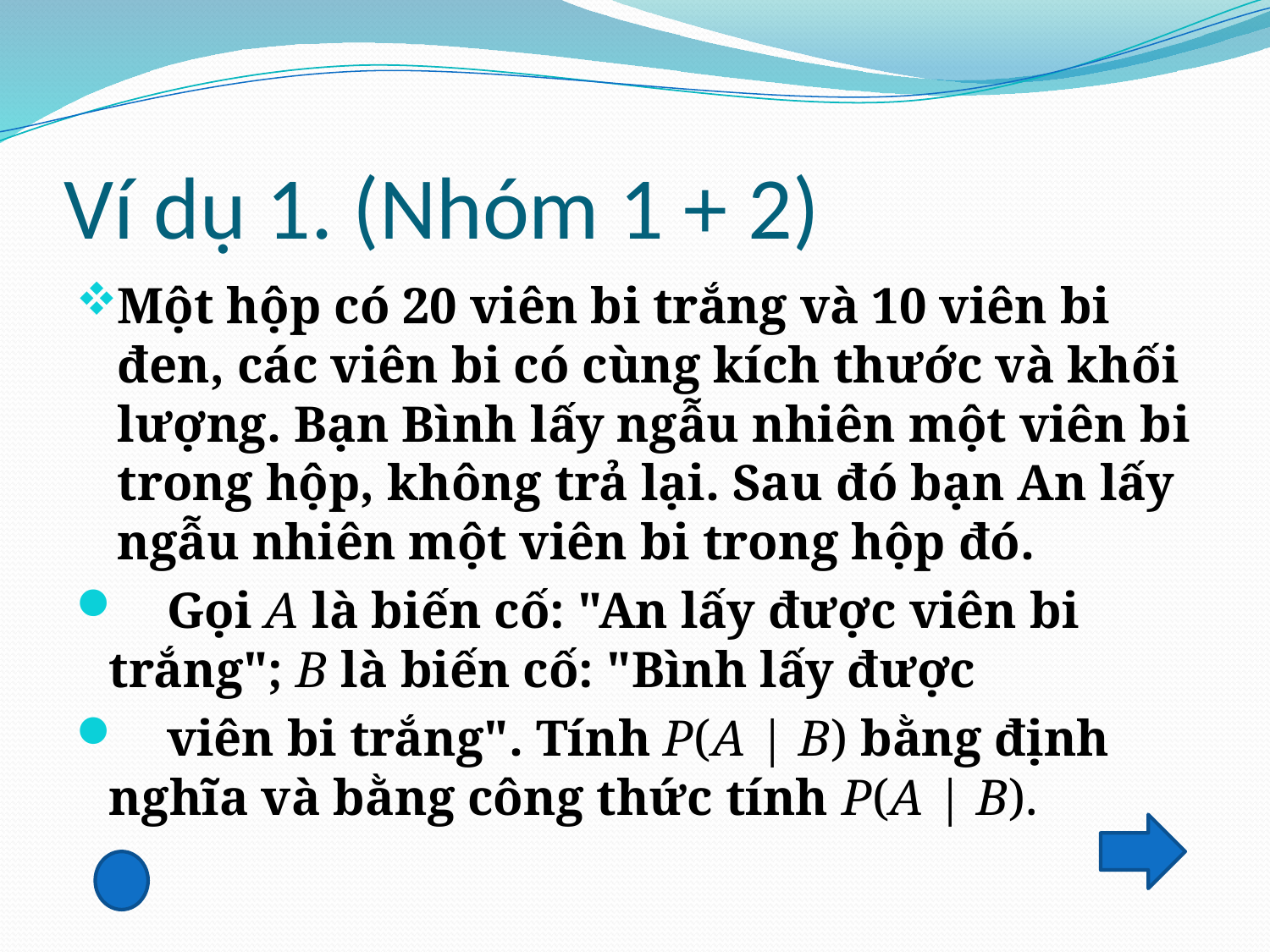

# Ví dụ 1. (Nhóm 1 + 2)
Một hộp có 20 viên bi trắng và 10 viên bi đen, các viên bi có cùng kích thước và khối lượng. Bạn Bình lấy ngẫu nhiên một viên bi trong hộp, không trả lại. Sau đó bạn An lấy ngẫu nhiên một viên bi trong hộp đó.
    Gọi A là biến cố: "An lấy được viên bi trắng"; B là biến cố: "Bình lấy được
    viên bi trắng". Tính P(A | B) bằng định nghĩa và bằng công thức tính P(A | B).